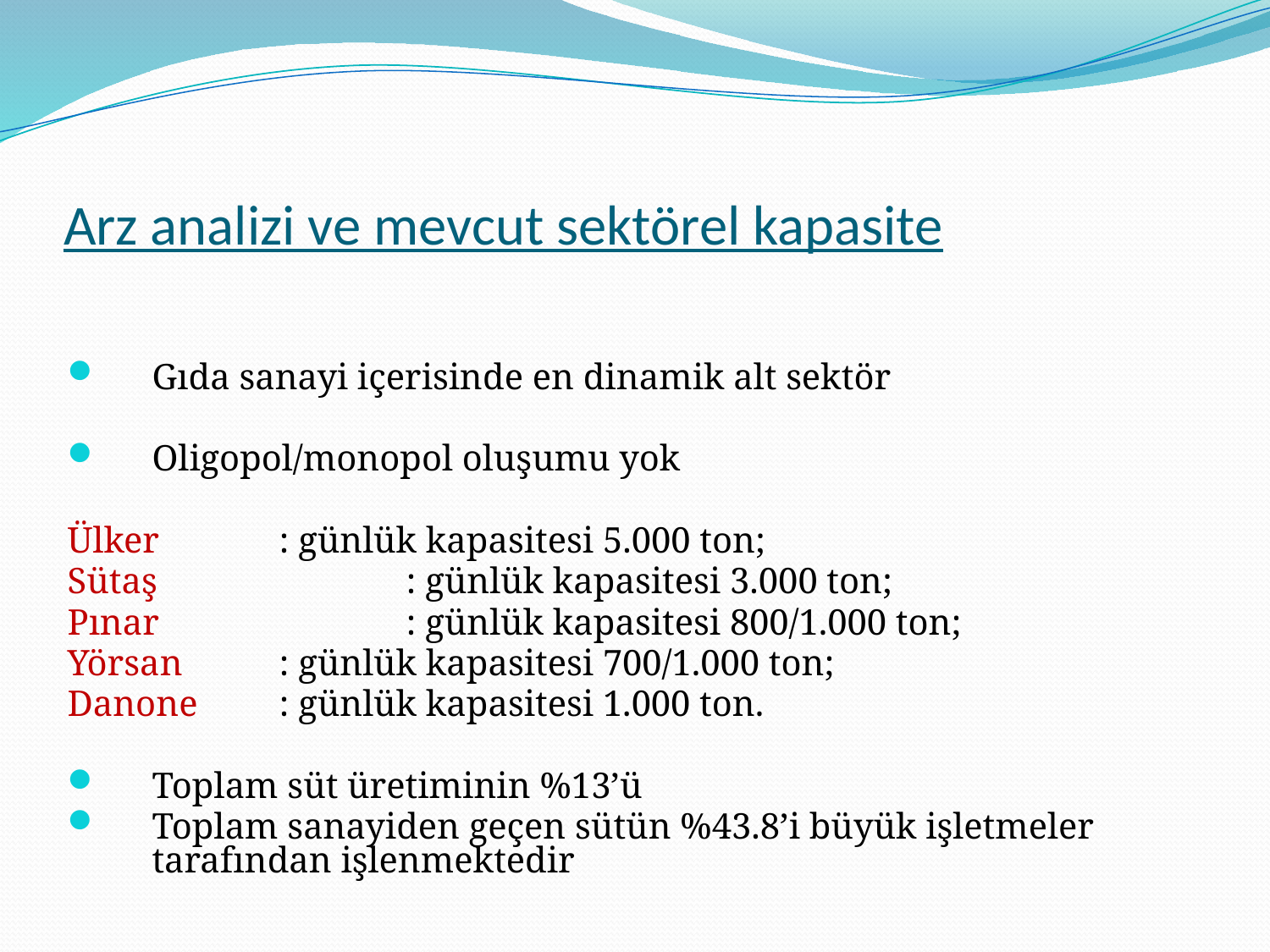

# Arz analizi ve mevcut sektörel kapasite
Gıda sanayi içerisinde en dinamik alt sektör

Oligopol/monopol oluşumu yok

Ülker	: günlük kapasitesi 5.000 ton;
Sütaş		: günlük kapasitesi 3.000 ton;
Pınar		: günlük kapasitesi 800/1.000 ton;
Yörsan	: günlük kapasitesi 700/1.000 ton;
Danone	: günlük kapasitesi 1.000 ton.

Toplam süt üretiminin %13’ü
Toplam sanayiden geçen sütün %43.8’i büyük işletmeler tarafından işlenmektedir